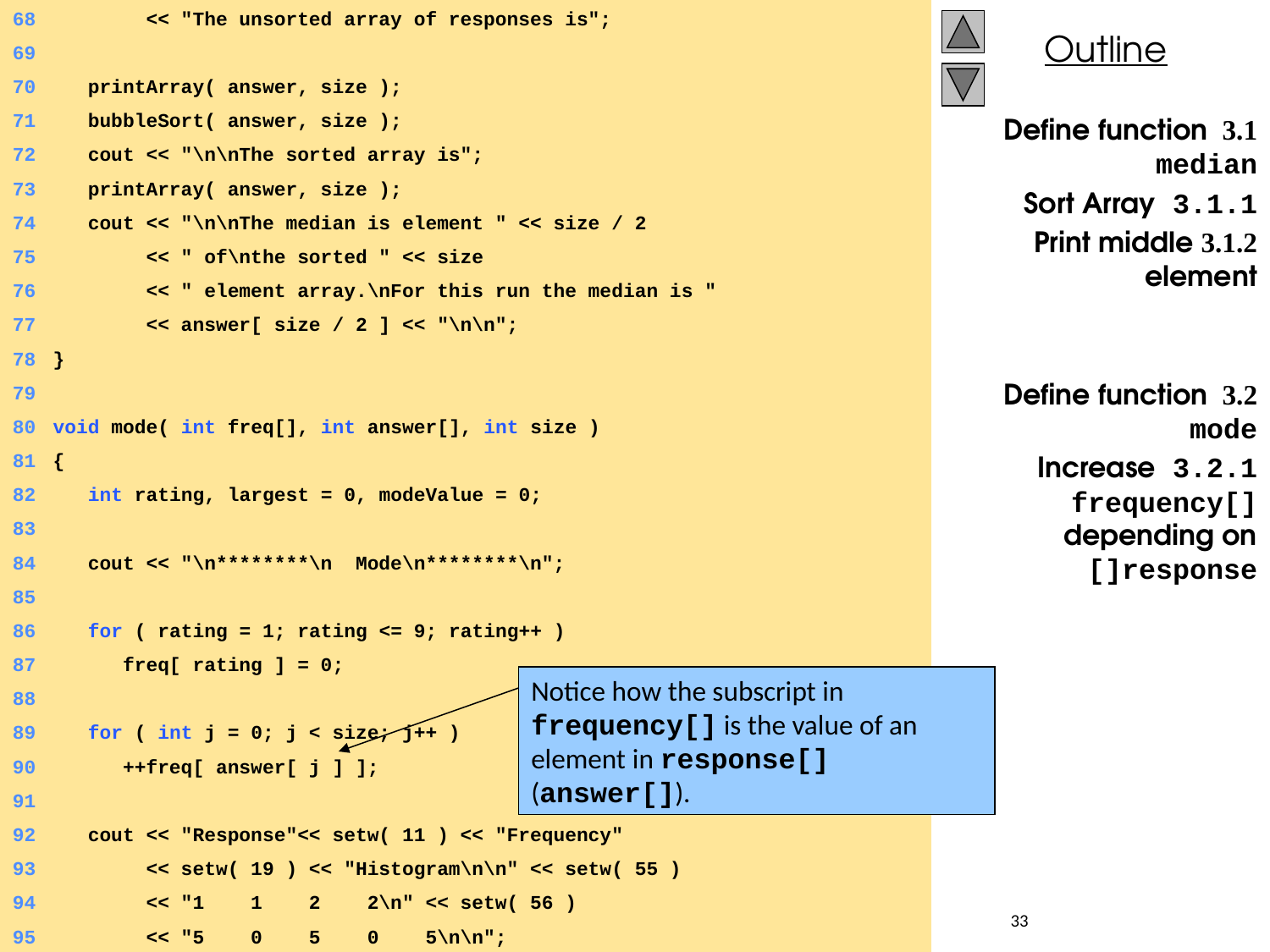

68	        << "The unsorted array of responses is";

	69

	70	   printArray( answer, size );

	71	   bubbleSort( answer, size );

	72	   cout << "\n\nThe sorted array is";

	73	   printArray( answer, size );

	74	   cout << "\n\nThe median is element " << size / 2

	75	        << " of\nthe sorted " << size

	76	        << " element array.\nFor this run the median is "

	77	        << answer[ size / 2 ] << "\n\n";

	78	}

	79

	80	void mode( int freq[], int answer[], int size )

	81	{

	82	   int rating, largest = 0, modeValue = 0;

	83

	84	   cout << "\n********\n  Mode\n********\n";

	85

	86	   for ( rating = 1; rating <= 9; rating++ )

	87	      freq[ rating ] = 0;

	88

	89	   for ( int j = 0; j < size; j++ )

	90	      ++freq[ answer[ j ] ];

	91

	92	   cout << "Response"<< setw( 11 ) << "Frequency"

	93	        << setw( 19 ) << "Histogram\n\n" << setw( 55 )

	94	        << "1    1    2    2\n" << setw( 56 )

	95	        << "5    0    5    0    5\n\n";

3.1  Define function median
3.1.1 Sort Array
3.1.2 Print middle element

3.2  Define function mode
3.2.1 Increase frequency[] depending on response[]

Notice how the subscript in frequency[] is the value of an element in response[]  (answer[]).

33